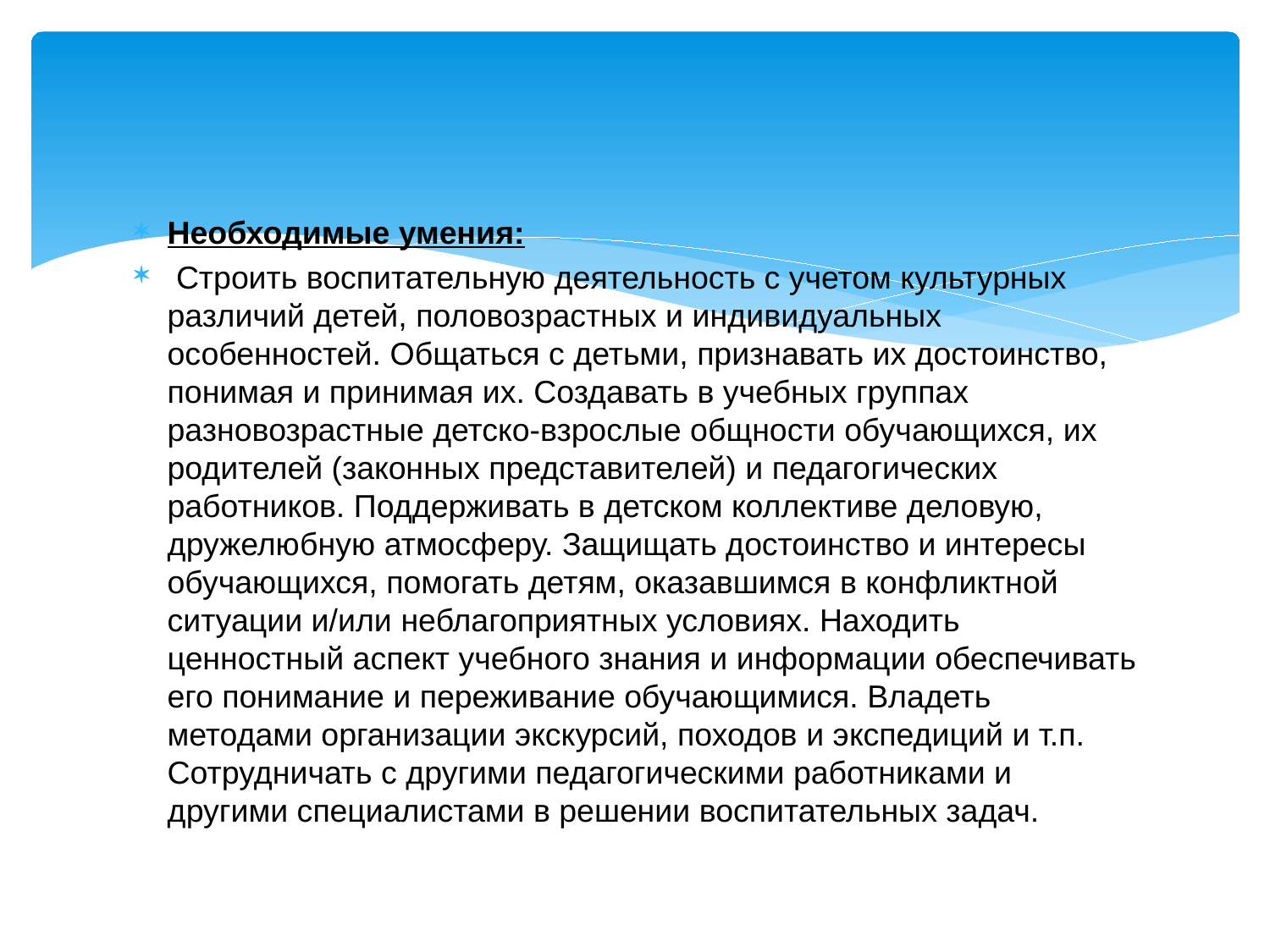

#
Необходимые умения:
 Строить воспитательную деятельность с учетом культурных различий детей, половозрастных и индивидуальных особенностей. Общаться с детьми, признавать их достоинство, понимая и принимая их. Создавать в учебных группах разновозрастные детско-взрослые общности обучающихся, их родителей (законных представителей) и педагогических работников. Поддерживать в детском коллективе деловую, дружелюбную атмосферу. Защищать достоинство и интересы обучающихся, помогать детям, оказавшимся в конфликтной ситуации и/или неблагоприятных условиях. Находить ценностный аспект учебного знания и информации обеспечивать его понимание и переживание обучающимися. Владеть методами организации экскурсий, походов и экспедиций и т.п. Сотрудничать с другими педагогическими работниками и другими специалистами в решении воспитательных задач.